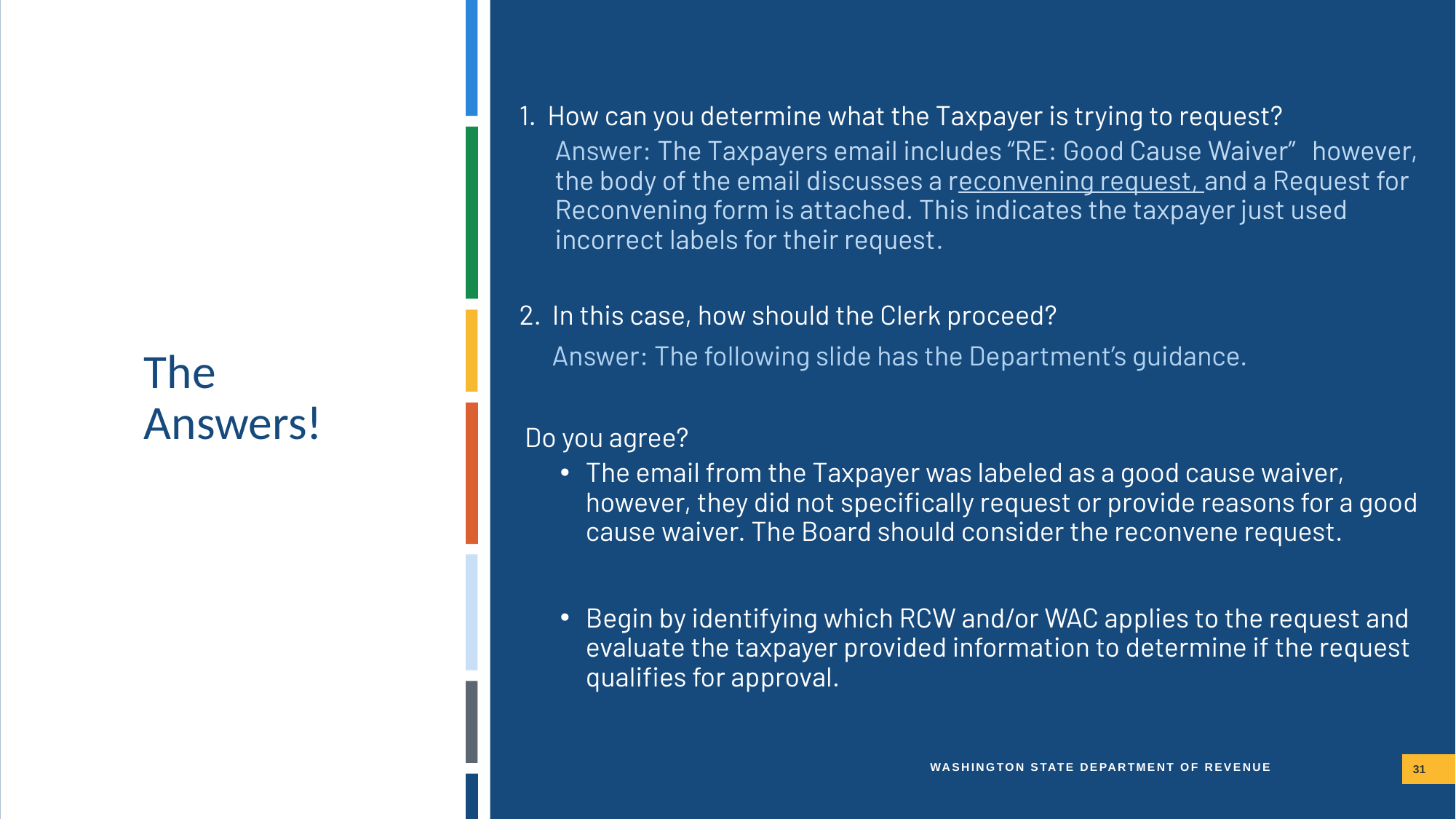

1.  How can you determine what the Taxpayer is trying to request?
Answer: The Taxpayers email includes “RE: Good Cause Waiver”   however, the body of the email discusses a reconvening request, and a Request for Reconvening form is attached. This indicates the taxpayer just used incorrect labels for their request.

2.  In this case, how should the Clerk proceed?
      Answer: The following slide has the Department’s guidance.

 Do you agree?
The email from the Taxpayer was labeled as a good cause waiver, however, they did not specifically request or provide reasons for a good cause waiver. The Board should consider the reconvene request.

Begin by identifying which RCW and/or WAC applies to the request and evaluate the taxpayer provided information to determine if the request qualifies for approval.

The Answers!